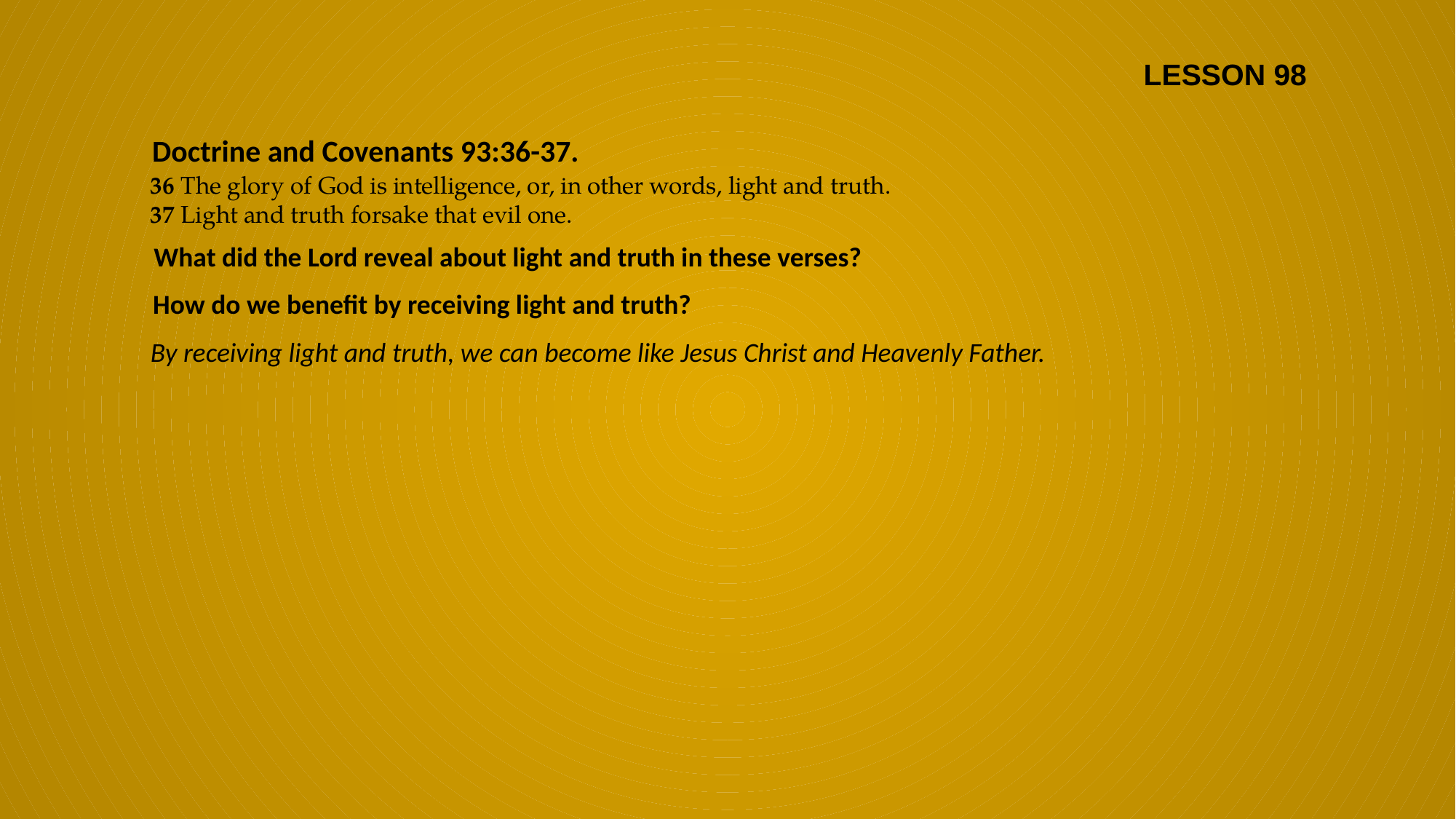

LESSON 98
Doctrine and Covenants 93:36-37.
36 The glory of God is intelligence, or, in other words, light and truth.
37 Light and truth forsake that evil one.
What did the Lord reveal about light and truth in these verses?
How do we benefit by receiving light and truth?
By receiving light and truth, we can become like Jesus Christ and Heavenly Father.